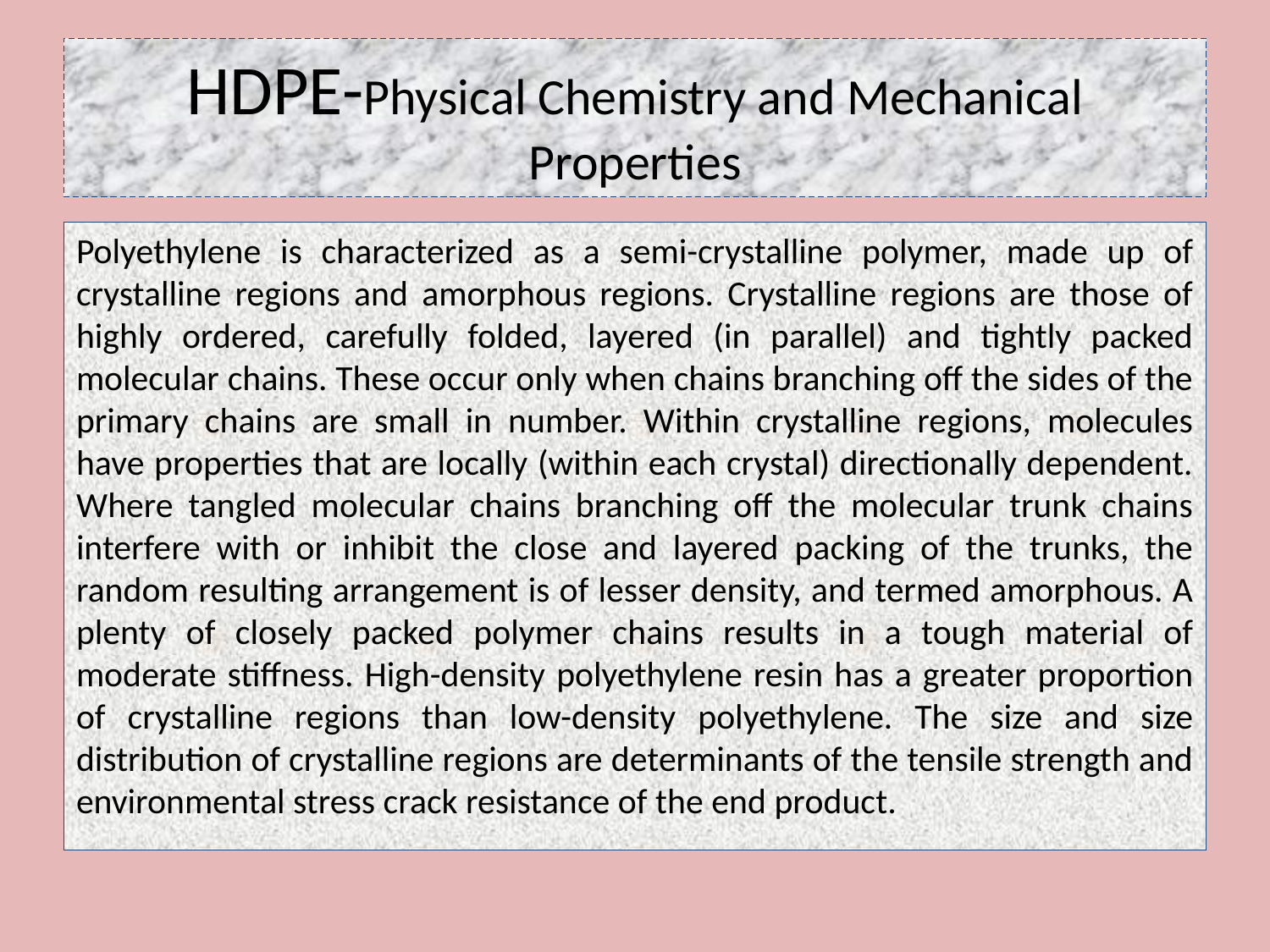

# HDPE-Physical Chemistry and Mechanical Properties
Polyethylene is characterized as a semi-crystalline polymer, made up of crystalline regions and amorphous regions. Crystalline regions are those of highly ordered, carefully folded, layered (in parallel) and tightly packed molecular chains. These occur only when chains branching off the sides of the primary chains are small in number. Within crystalline regions, molecules have properties that are locally (within each crystal) directionally dependent. Where tangled molecular chains branching off the molecular trunk chains interfere with or inhibit the close and layered packing of the trunks, the random resulting arrangement is of lesser density, and termed amorphous. A plenty of closely packed polymer chains results in a tough material of moderate stiffness. High-density polyethylene resin has a greater proportion of crystalline regions than low-density polyethylene. The size and size distribution of crystalline regions are determinants of the tensile strength and environmental stress crack resistance of the end product.